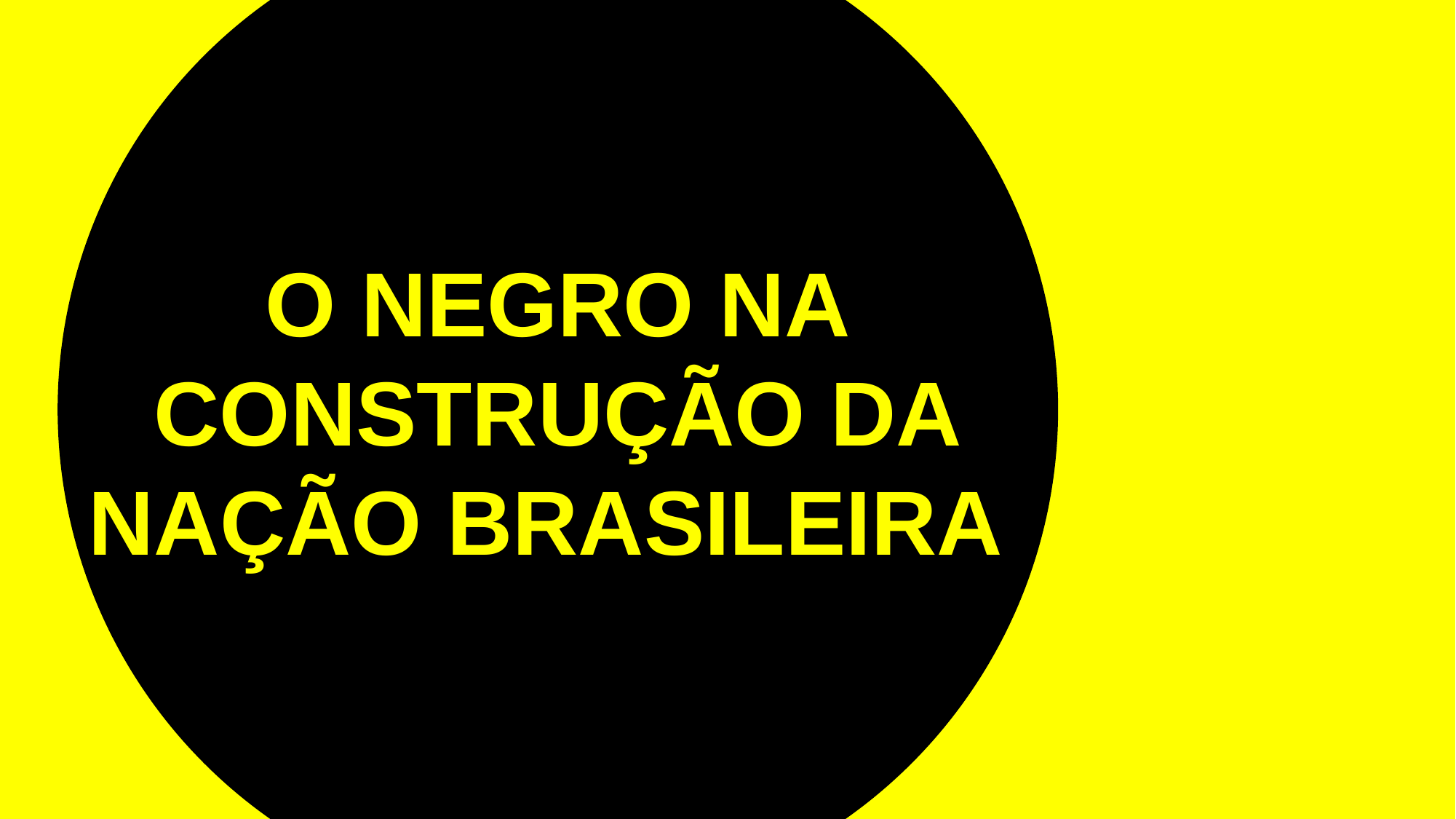

# O NEGRO NA CONSTRUÇÃO DA NAÇÃO BRASILEIRA